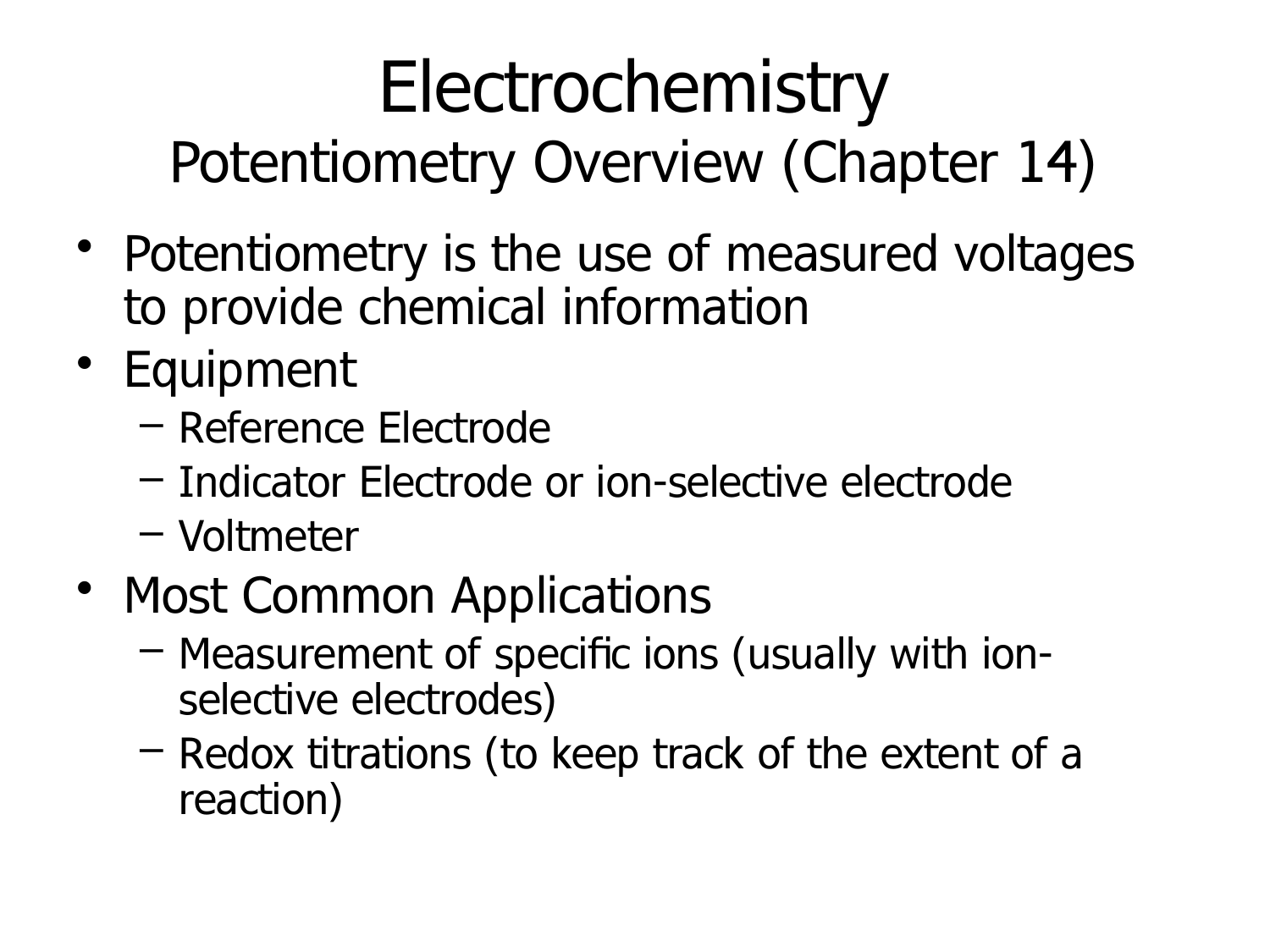

# Electrochemistry Potentiometry Overview (Chapter 14)
Potentiometry is the use of measured voltages to provide chemical information
Equipment
Reference Electrode
Indicator Electrode or ion-selective electrode
Voltmeter
Most Common Applications
Measurement of specific ions (usually with ion-selective electrodes)
Redox titrations (to keep track of the extent of a reaction)